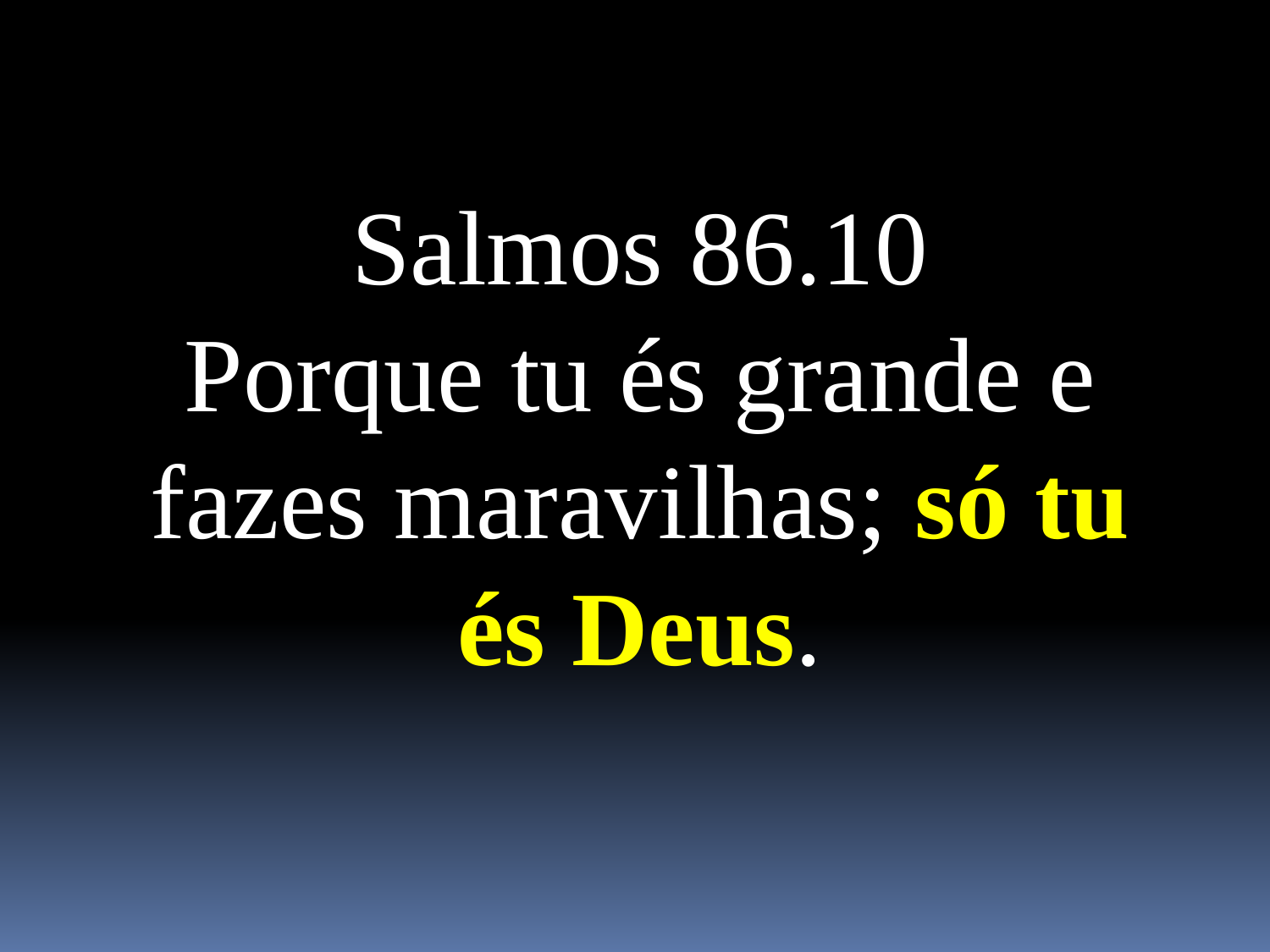

Salmos 86.10
Porque tu és grande e fazes maravilhas; só tu és Deus.